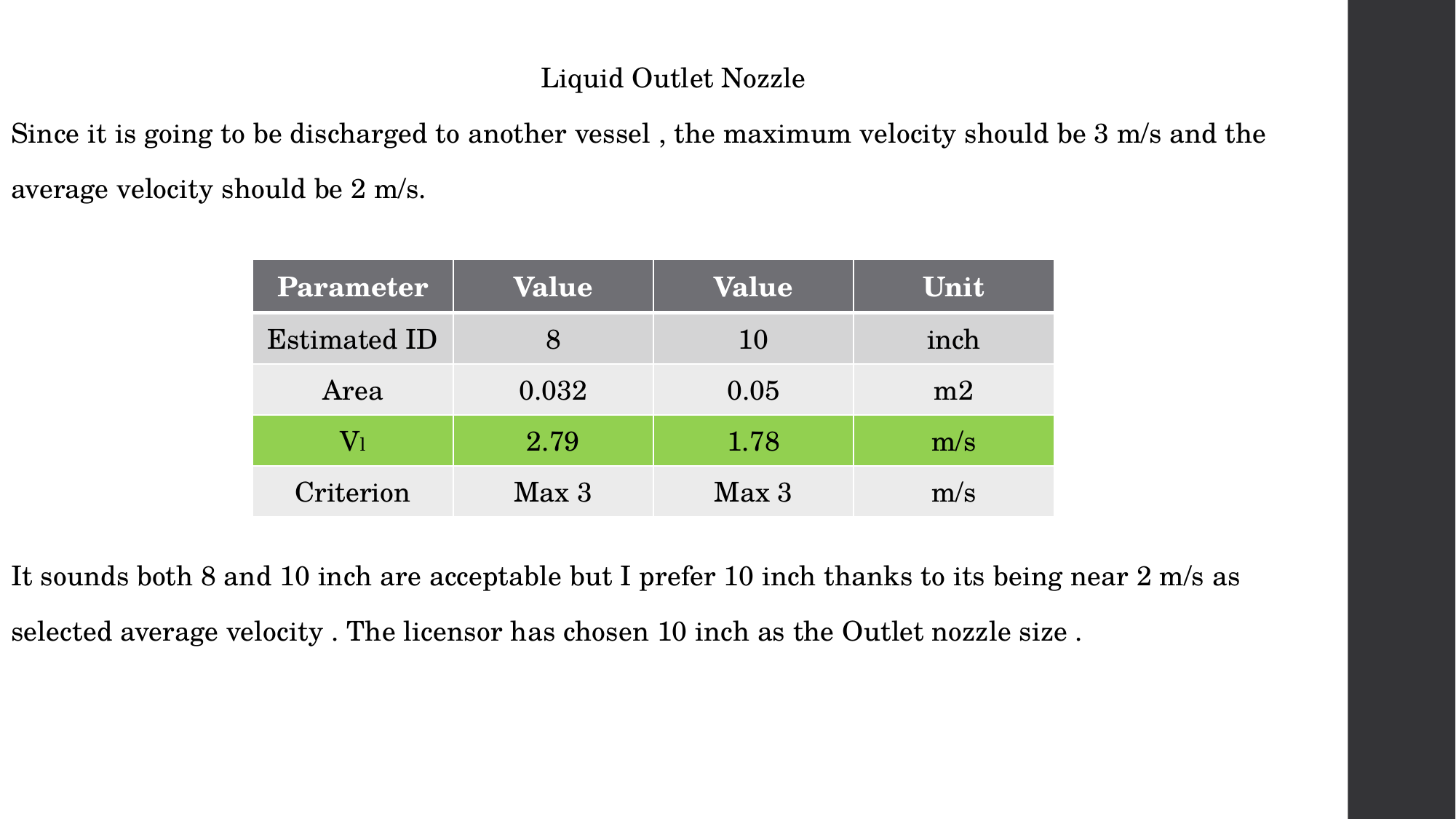

Liquid Outlet Nozzle
Since it is going to be discharged to another vessel , the maximum velocity should be 3 m/s and the
average velocity should be 2 m/s.

It sounds both 8 and 10 inch are acceptable but I prefer 10 inch thanks to its being near 2 m/s as
selected average velocity . The licensor has chosen 10 inch as the Outlet nozzle size .
| Parameter | Value | Value | Unit |
| --- | --- | --- | --- |
| Estimated ID | 8 | 10 | inch |
| Area | 0.032 | 0.05 | m2 |
| Vl | 2.79 | 1.78 | m/s |
| Criterion | Max 3 | Max 3 | m/s |